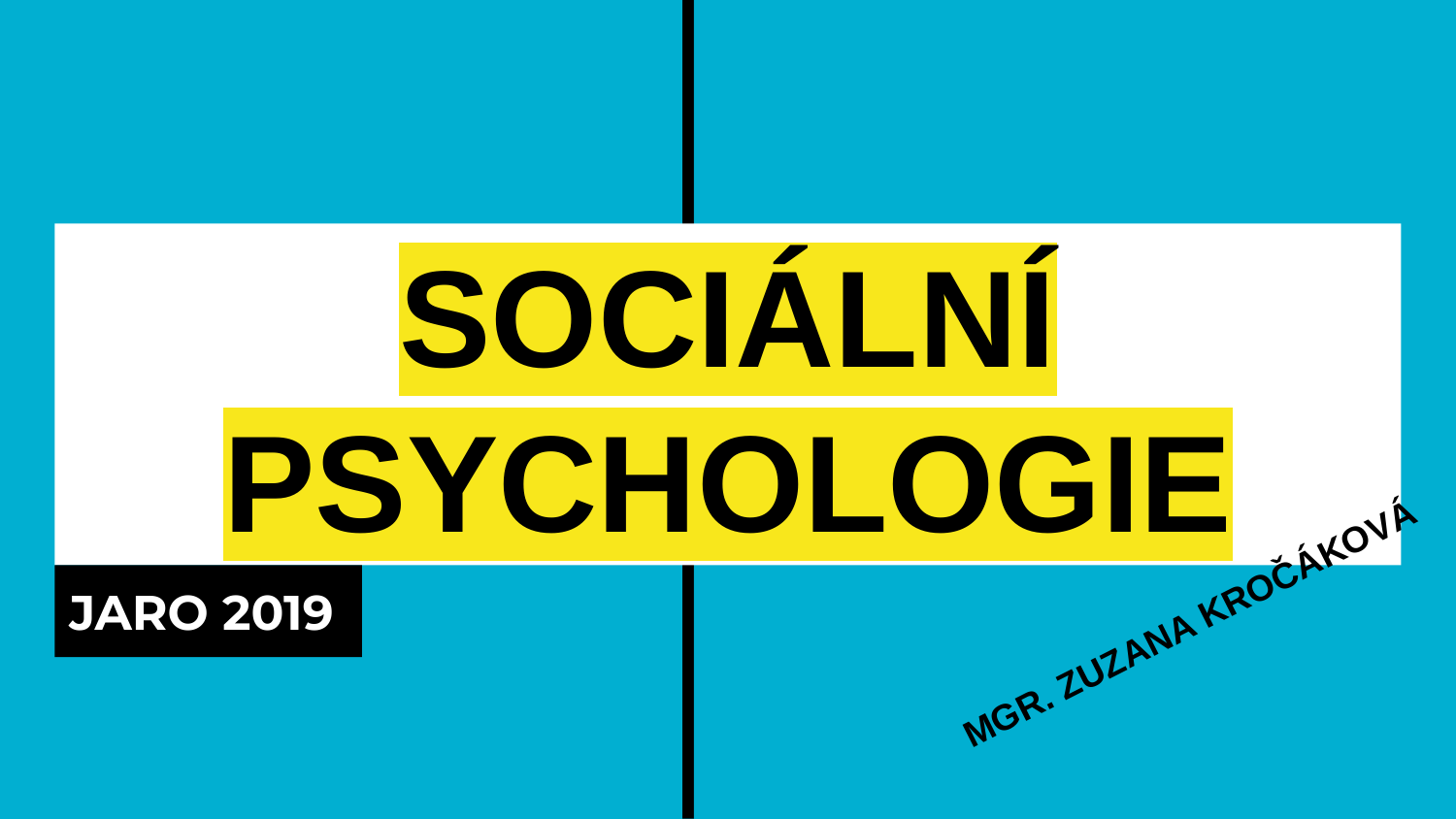

# SOCIÁLNÍ
PSYCHOLOGIE
JARO 2019
MGR. ZUZANA KROČÁKOVÁ